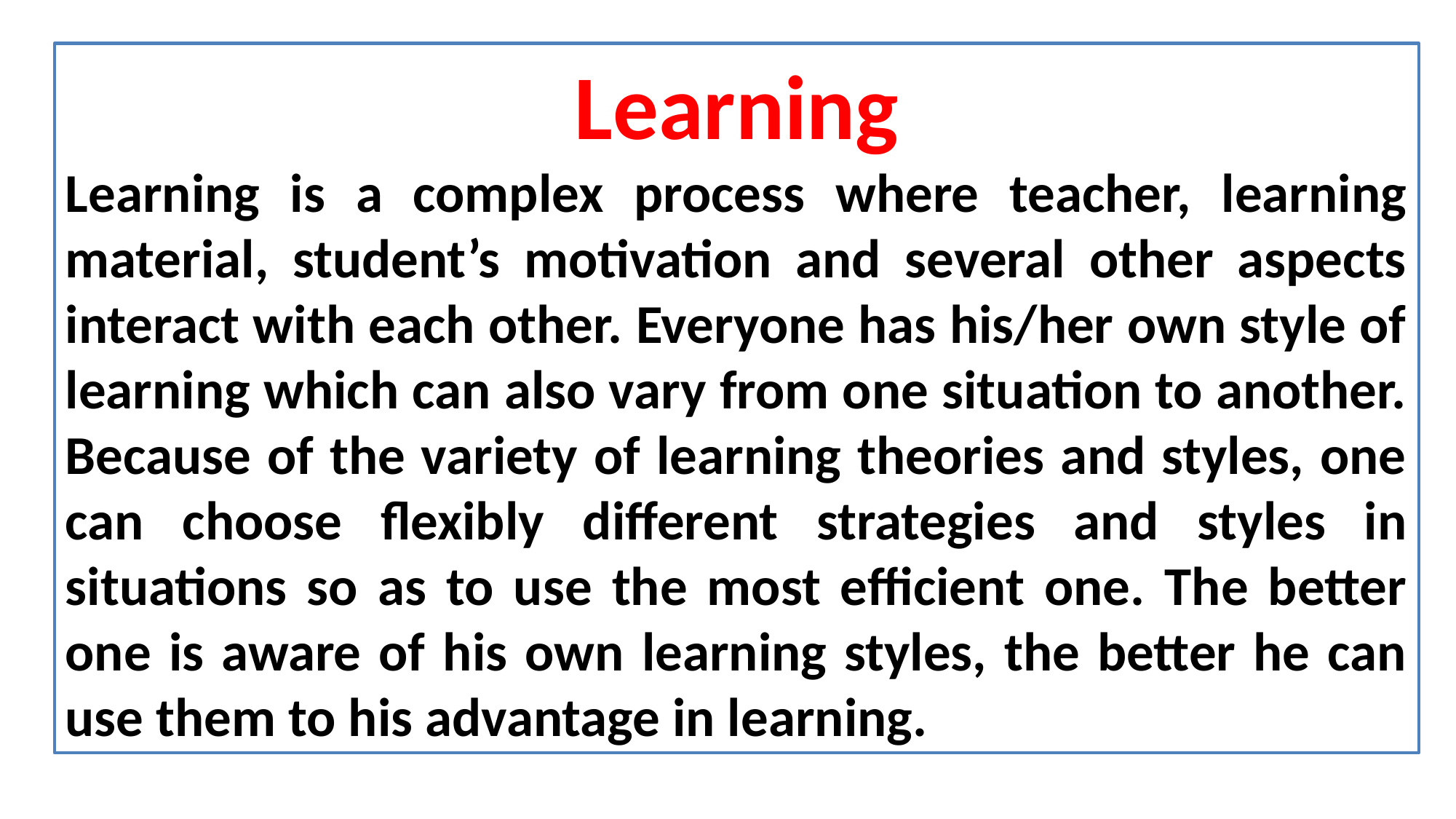

Learning
Learning is a complex process where teacher, learning material, student’s motivation and several other aspects interact with each other. Everyone has his/her own style of learning which can also vary from one situation to another. Because of the variety of learning theories and styles, one can choose flexibly different strategies and styles in situations so as to use the most efficient one. The better one is aware of his own learning styles, the better he can use them to his advantage in learning.